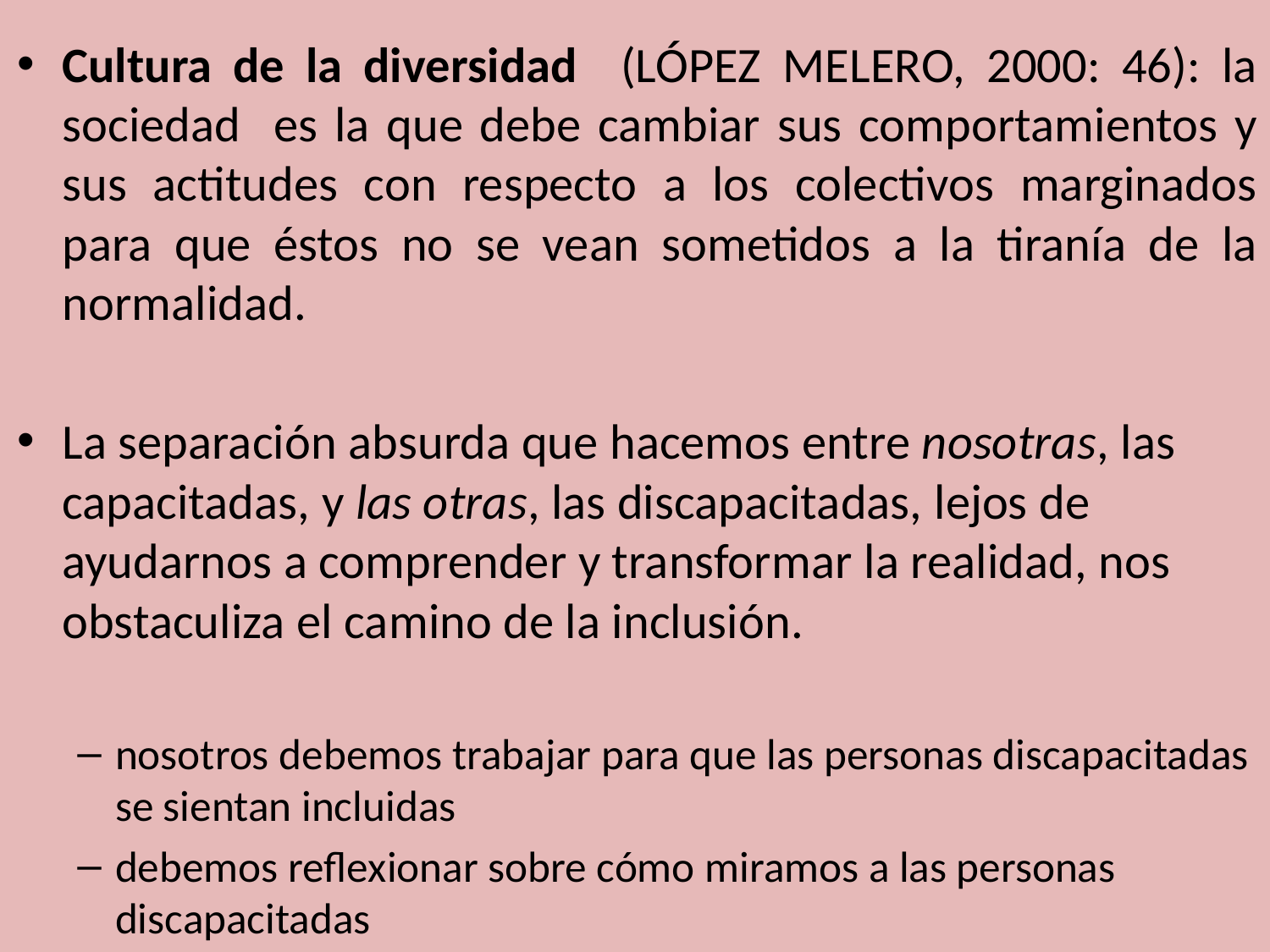

Cultura de la diversidad  (LÓPEZ MELERO, 2000: 46): la sociedad  es la que debe cambiar sus comportamientos y sus actitudes con respecto a los colectivos marginados para que éstos no se vean sometidos a la tiranía de la normalidad.

La separación absurda que hacemos entre nosotras, las capacitadas, y las otras, las discapacitadas, lejos de ayudarnos a comprender y transformar la realidad, nos obstaculiza el camino de la inclusión.

nosotros debemos trabajar para que las personas discapacitadas se sientan incluidas
debemos reflexionar sobre cómo miramos a las personas discapacitadas